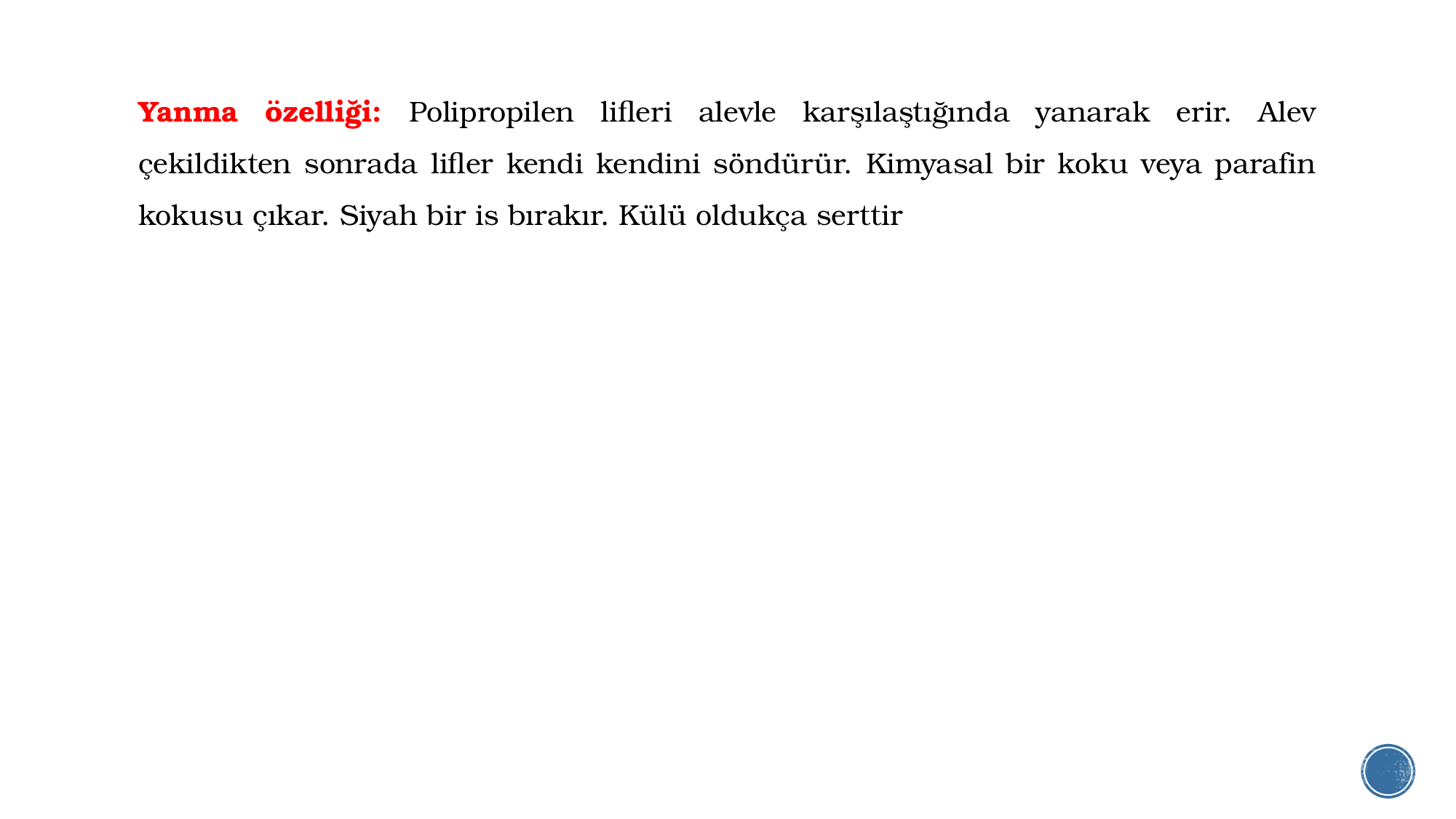

Yanma özelliği: Polipropilen lifleri alevle karşılaştığında yanarak erir. Alev çekildikten sonrada lifler kendi kendini söndürür. Kimyasal bir koku veya parafin kokusu çıkar. Siyah bir is bırakır. Külü oldukça serttir